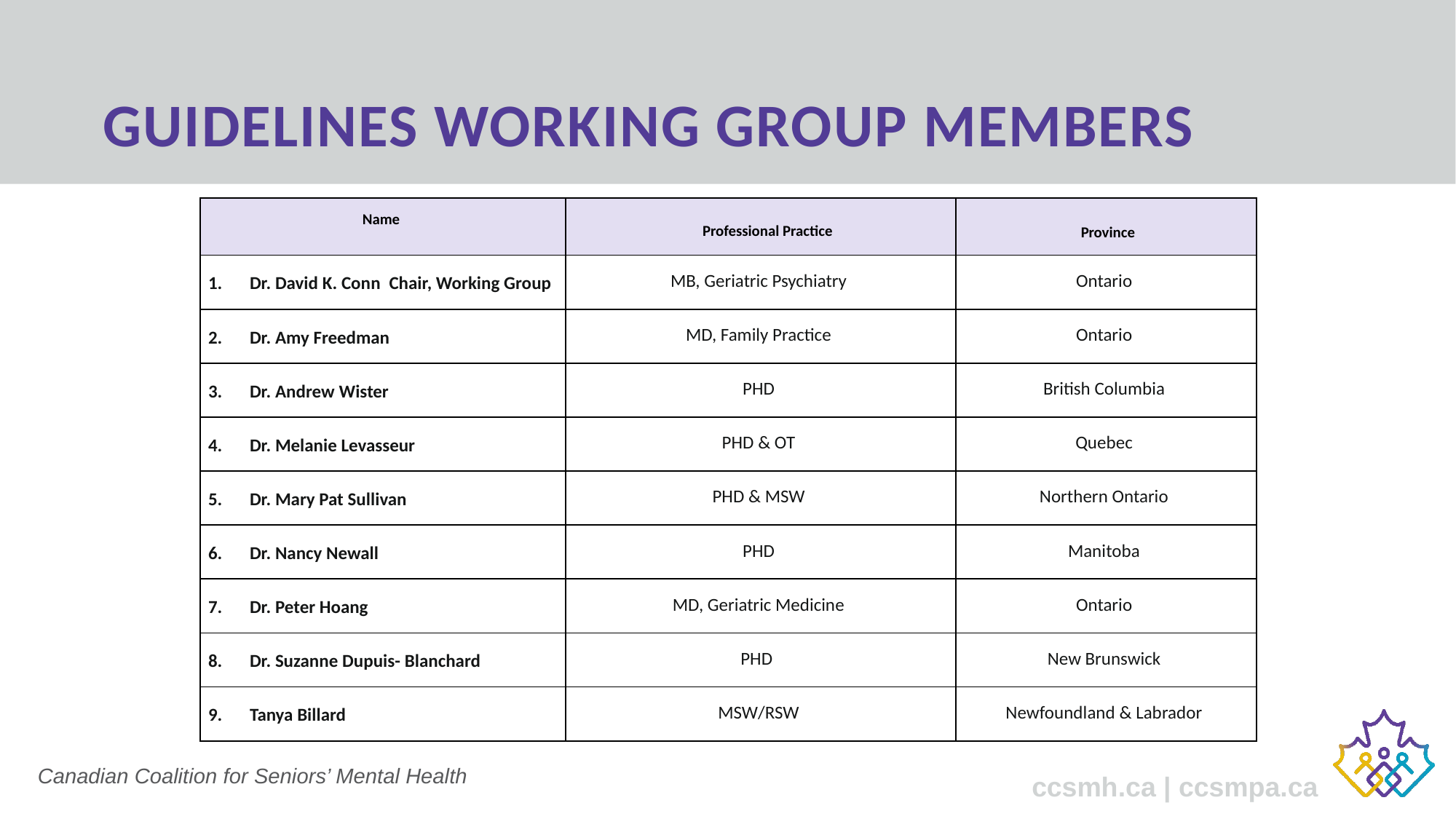

# Guidelines working group Members
| Name | Professional Practice | Province |
| --- | --- | --- |
| 1.      Dr. David K. Conn  Chair, Working Group | MB, Geriatric Psychiatry | Ontario |
| 2.      Dr. Amy Freedman | MD, Family Practice | Ontario |
| 3.      Dr. Andrew Wister | PHD | British Columbia |
| 4.      Dr. Melanie Levasseur | PHD & OT | Quebec |
| 5.      Dr. Mary Pat Sullivan | PHD & MSW | Northern Ontario |
| 6.      Dr. Nancy Newall | PHD | Manitoba |
| 7.      Dr. Peter Hoang | MD, Geriatric Medicine | Ontario |
| 8.      Dr. Suzanne Dupuis- Blanchard | PHD | New Brunswick |
| 9.      Tanya Billard | MSW/RSW | Newfoundland & Labrador |